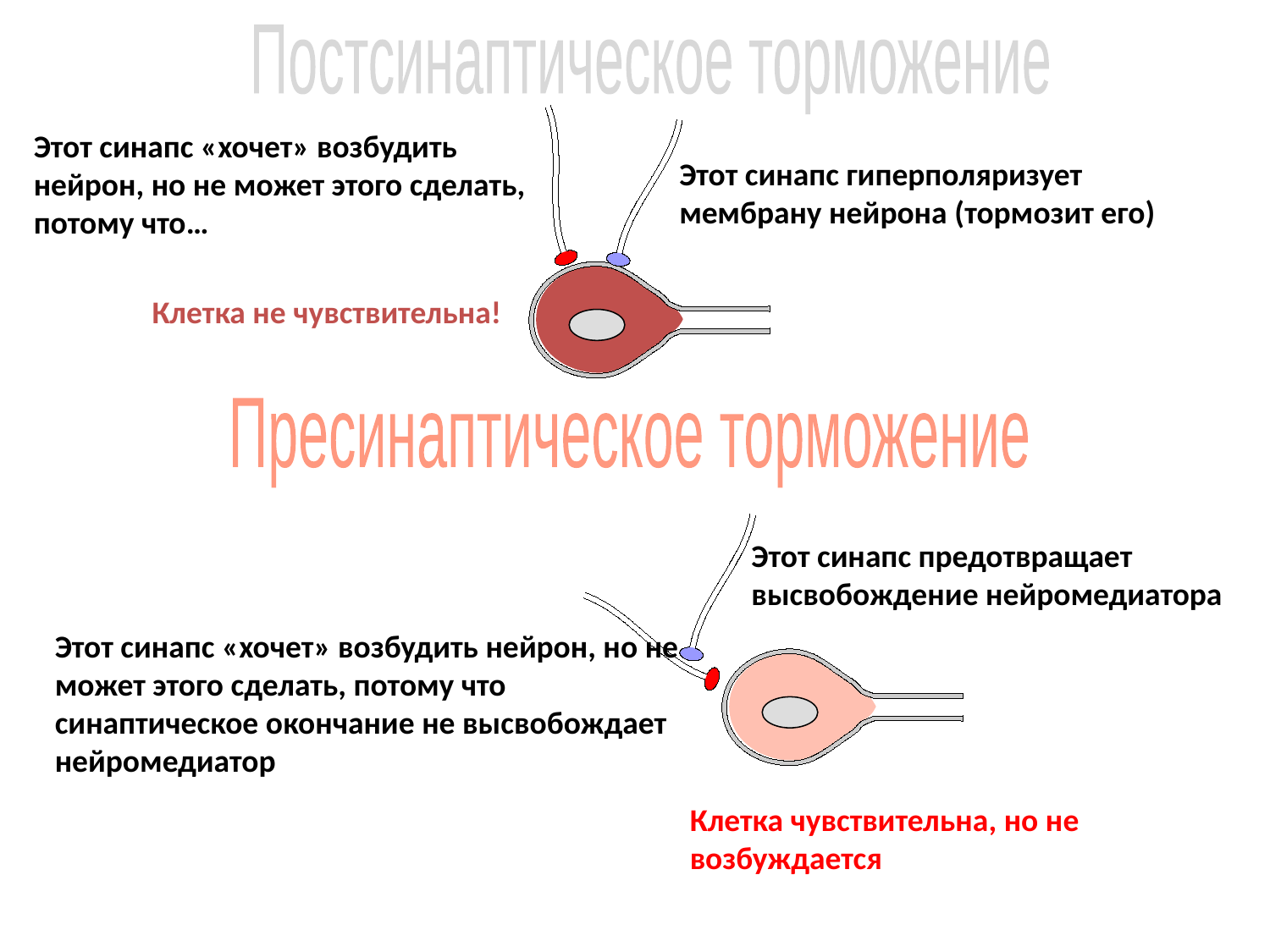

Постсинаптическое торможение

Этот синапс «хочет» возбудить нейрон, но не может этого сделать, потому что…
Этот синапс гиперполяризует мембрану нейрона (тормозит его)
Клетка не чувствительна!
Пресинаптическое торможение

Этот синапс предотвращает высвобождение нейромедиатора

Этот синапс «хочет» возбудить нейрон, но не может этого сделать, потому что синаптическое окончание не высвобождает нейромедиатор

Клетка чувствительна, но не возбуждается